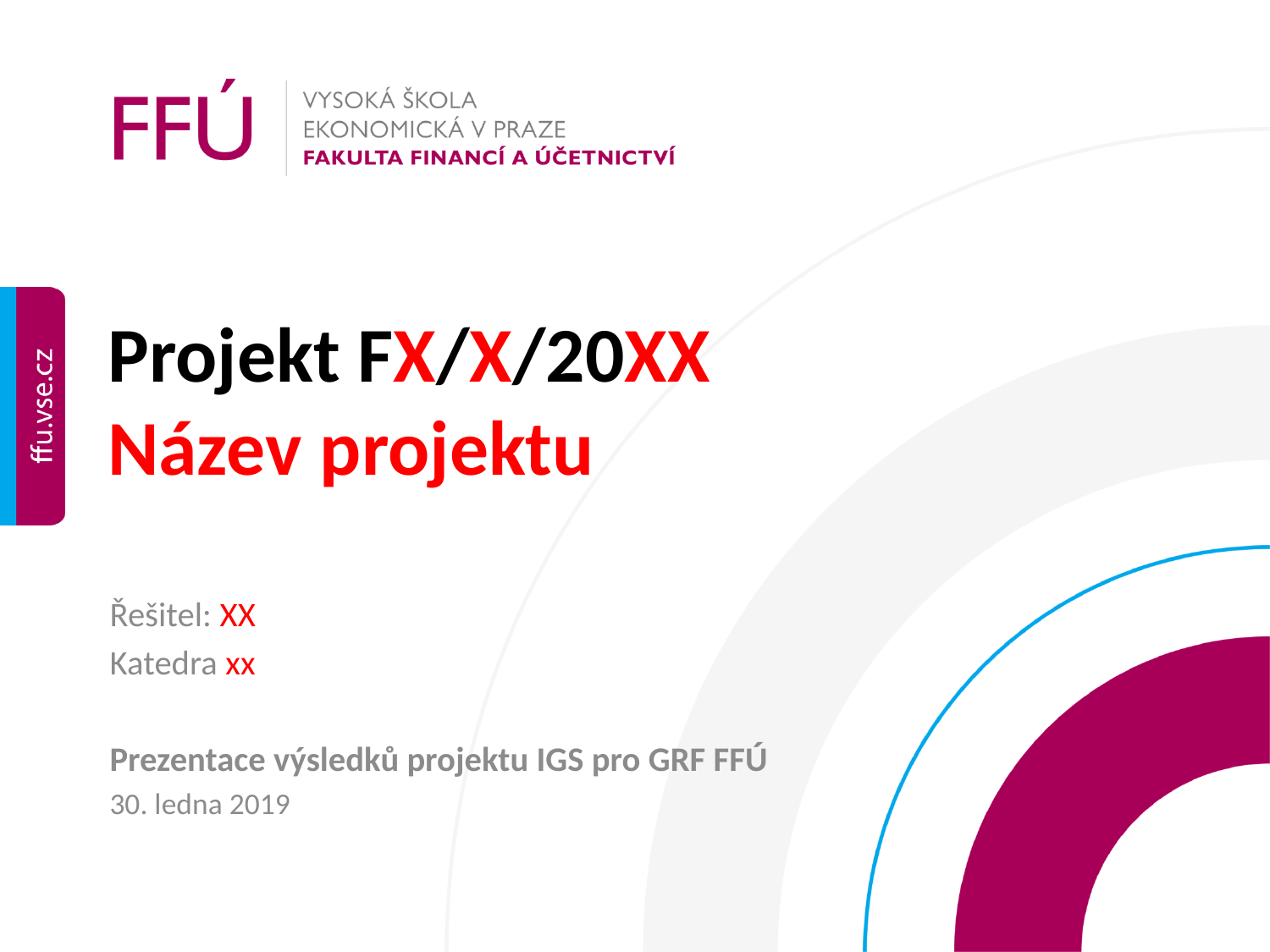

# Projekt FX/X/20XX Název projektu
Řešitel: XX
Katedra xx

Prezentace výsledků projektu IGS pro GRF FFÚ
30. ledna 2019